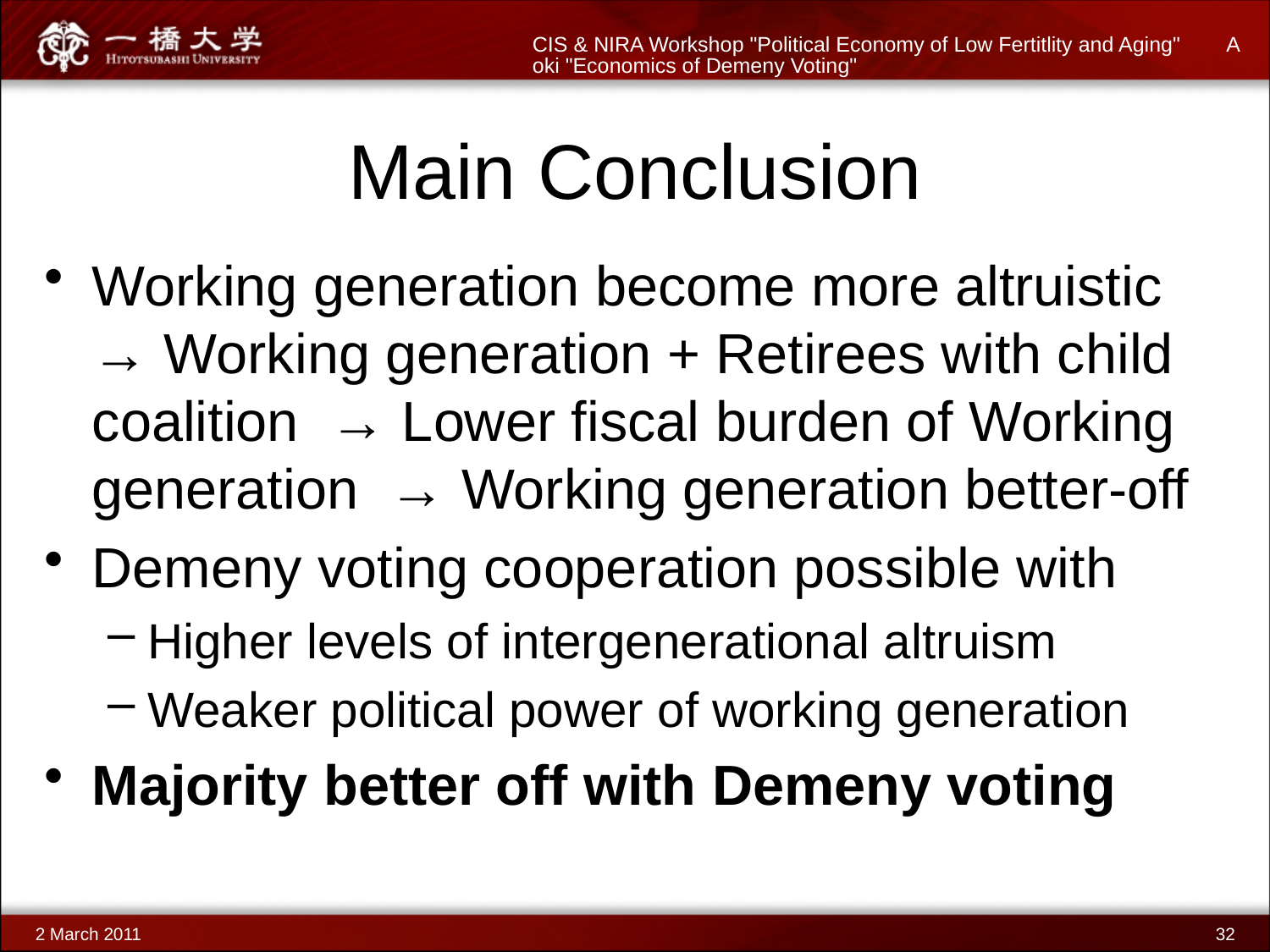

CIS & NIRA Workshop "Political Economy of Low Fertitlity and Aging"        Aoki "Economics of Demeny Voting"
# Main Conclusion
Working generation become more altruistic  → Working generation + Retirees with child coalition  → Lower fiscal burden of Working generation  → Working generation better-off
Demeny voting cooperation possible with
Higher levels of intergenerational altruism
Weaker political power of working generation
Majority better off with Demeny voting
2 March 2011
32